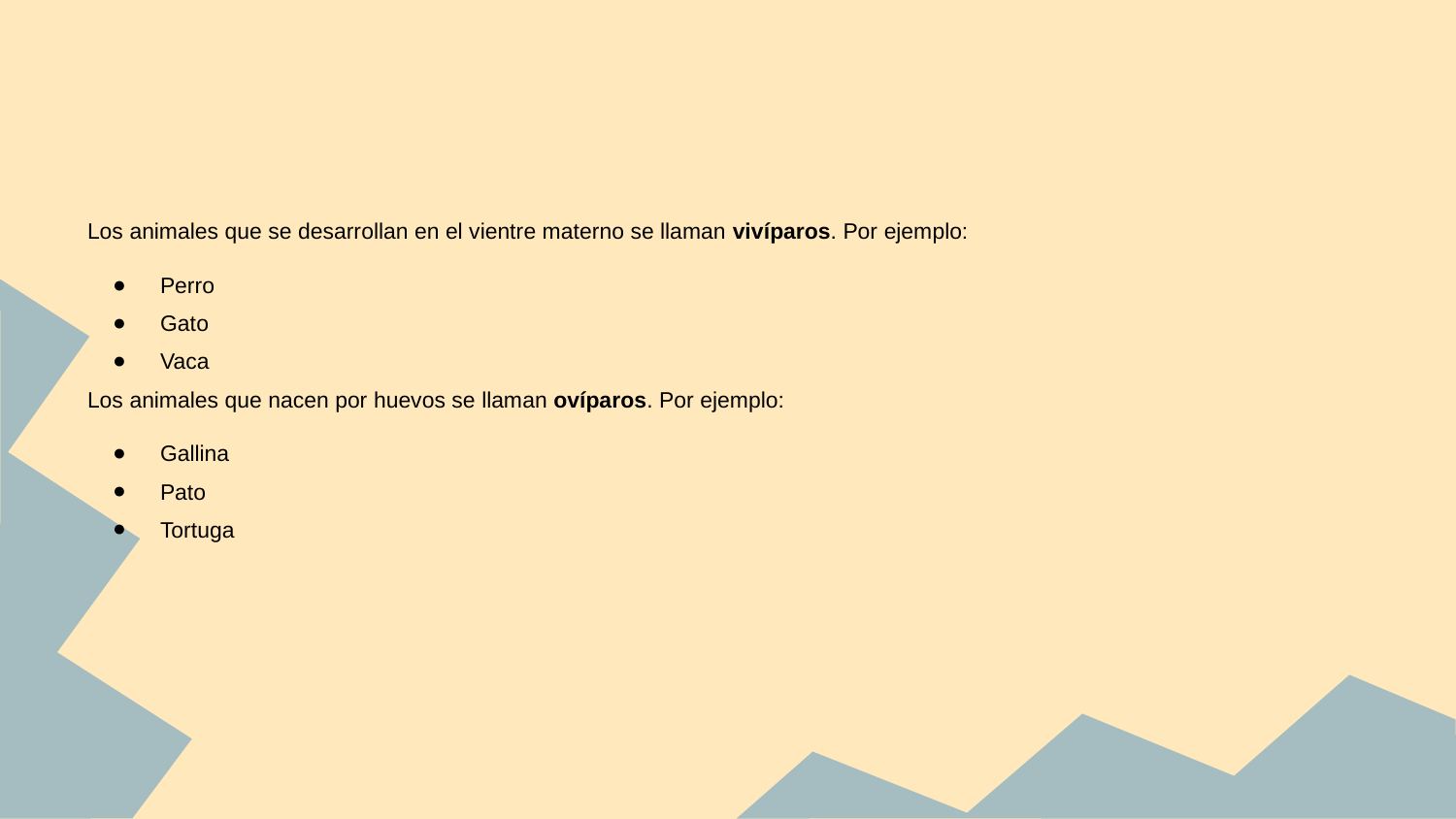

#
Los animales que se desarrollan en el vientre materno se llaman vivíparos. Por ejemplo:
Perro
Gato
Vaca
Los animales que nacen por huevos se llaman ovíparos. Por ejemplo:
Gallina
Pato
Tortuga